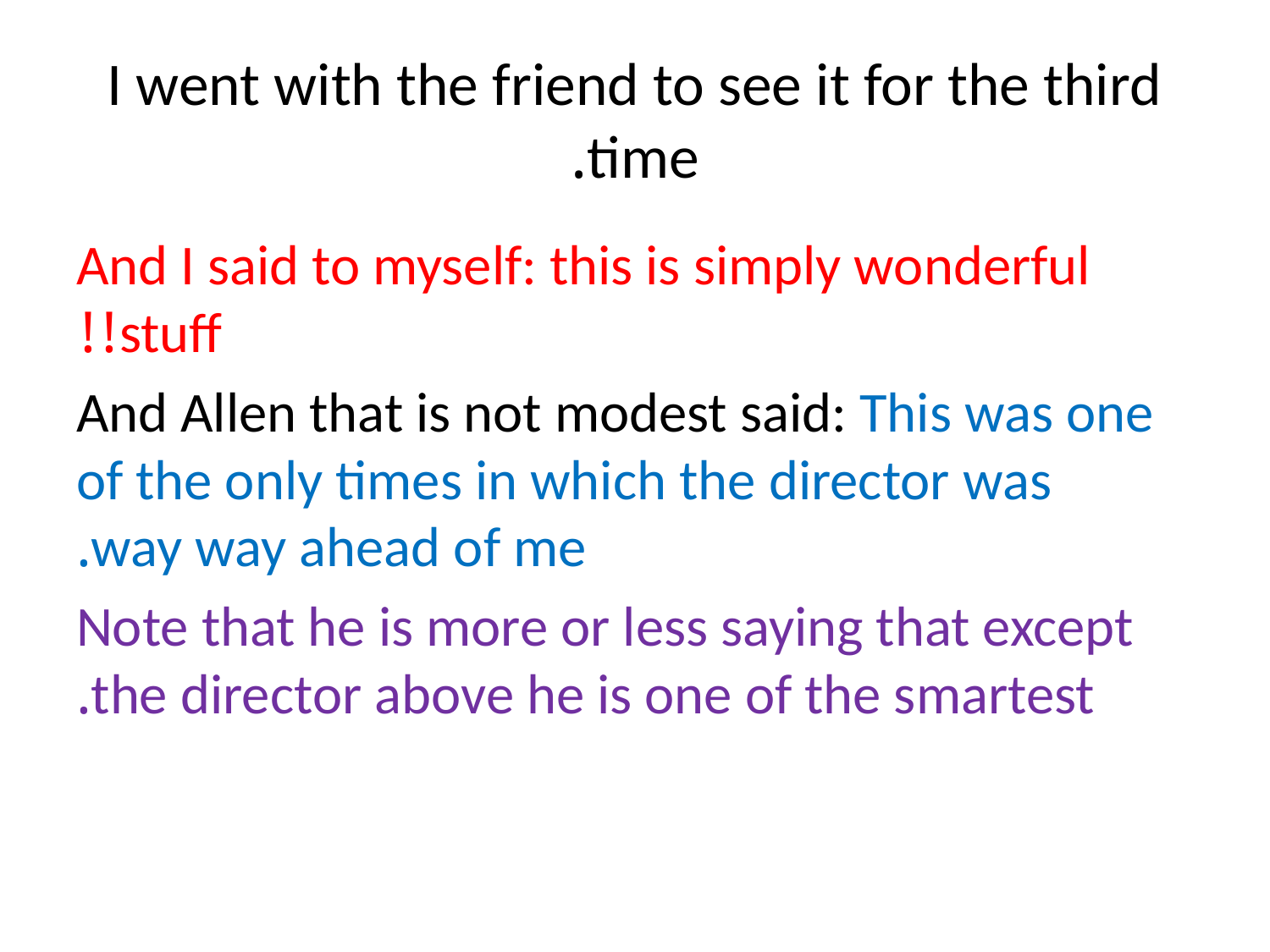

# I went with the friend to see it for the third time.
And I said to myself: this is simply wonderful stuff!!
And Allen that is not modest said: This was one of the only times in which the director was way way ahead of me.
Note that he is more or less saying that except the director above he is one of the smartest.